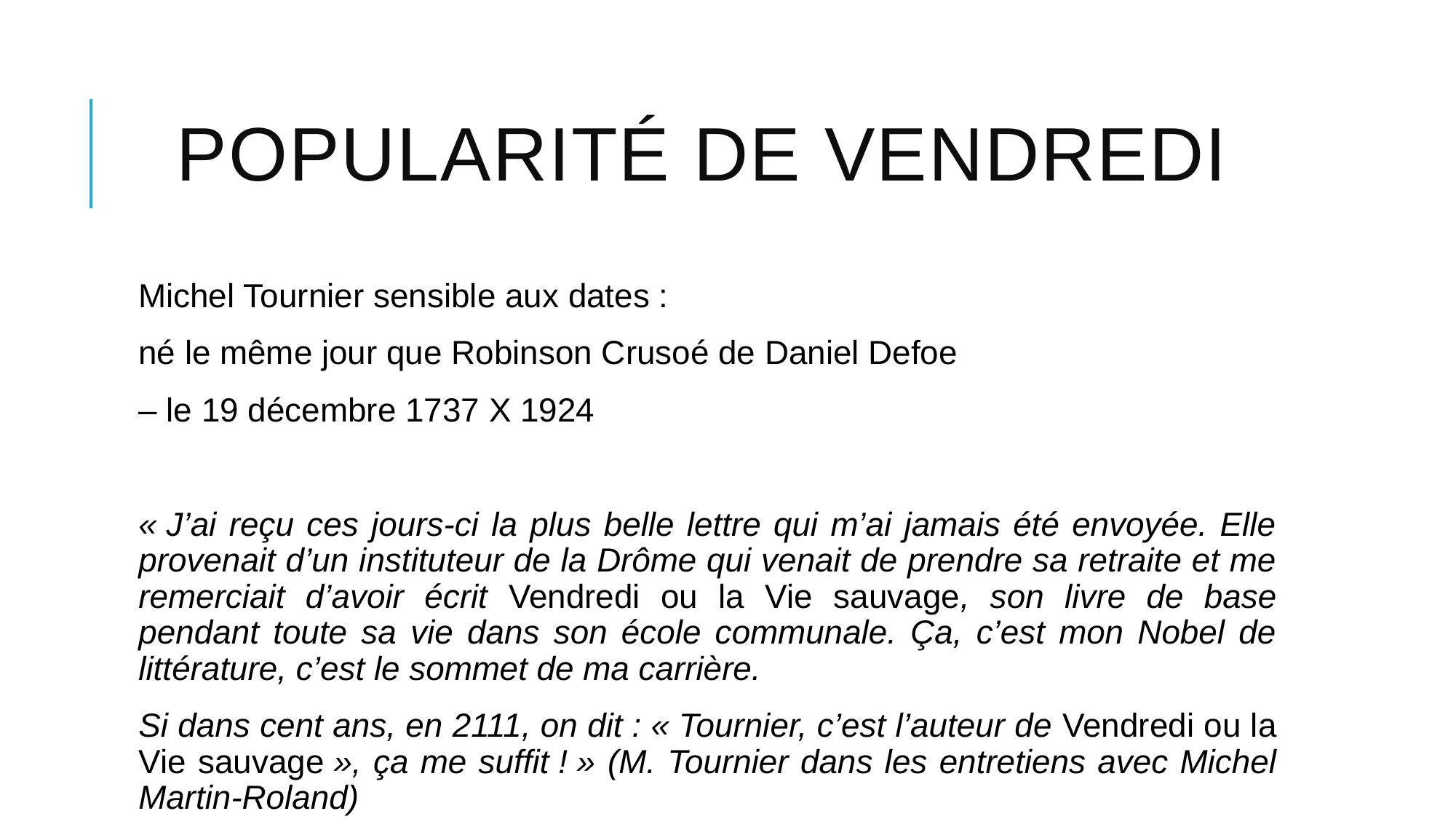

# Popularité de vendredi
Michel Tournier sensible aux dates :
né le même jour que Robinson Crusoé de Daniel Defoe
– le 19 décembre 1737 X 1924

« J’ai reçu ces jours-ci la plus belle lettre qui m’ai jamais été envoyée. Elle provenait d’un instituteur de la Drôme qui venait de prendre sa retraite et me remerciait d’avoir écrit Vendredi ou la Vie sauvage, son livre de base pendant toute sa vie dans son école communale. Ça, c’est mon Nobel de littérature, c’est le sommet de ma carrière.
Si dans cent ans, en 2111, on dit : « Tournier, c’est l’auteur de Vendredi ou la Vie sauvage », ça me suffit ! » (M. Tournier dans les entretiens avec Michel Martin-Roland)